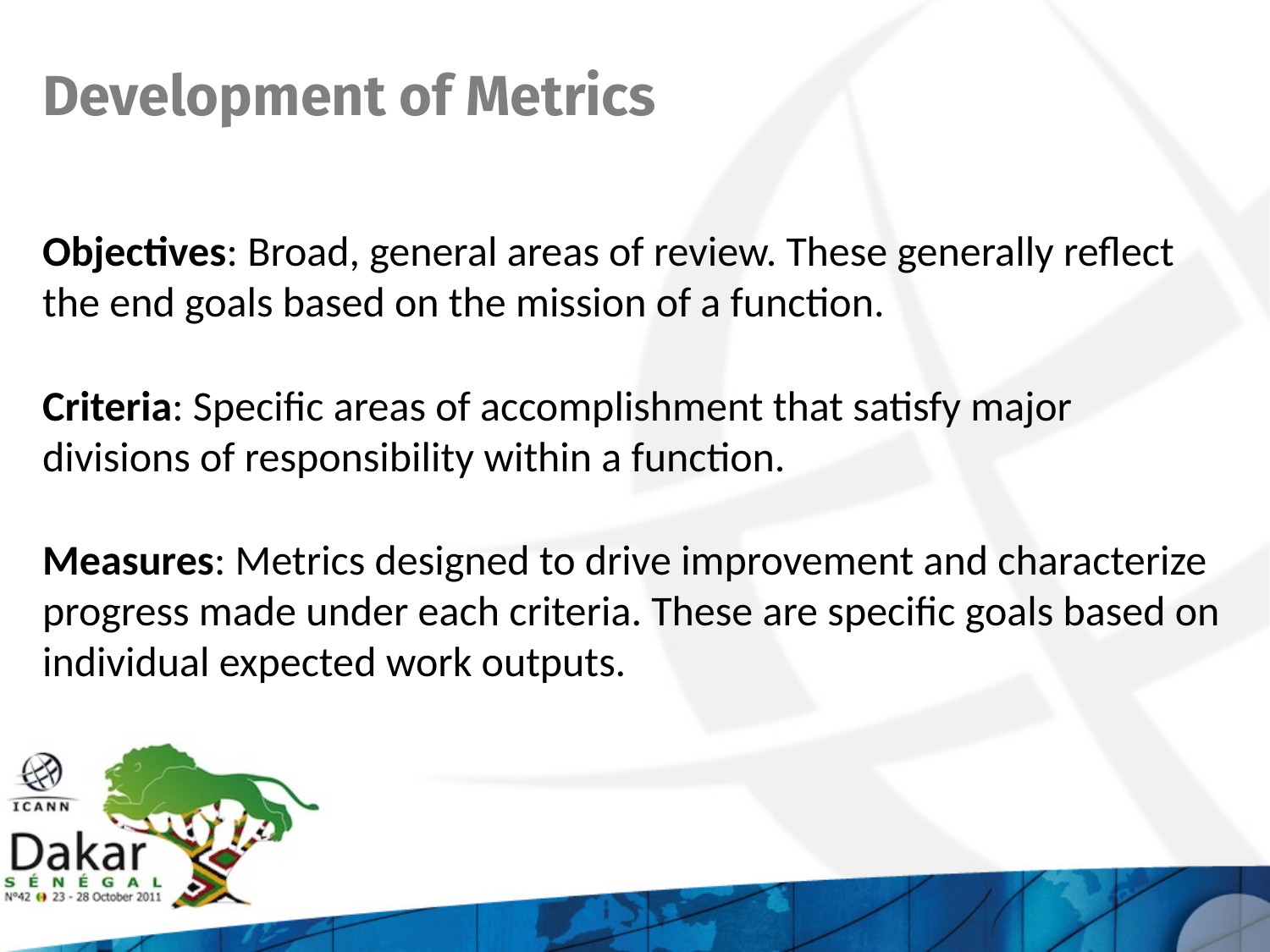

# Development of Metrics

Objectives: Broad, general areas of review. These generally reflect the end goals based on the mission of a function.

Criteria: Specific areas of accomplishment that satisfy major divisions of responsibility within a function.

Measures: Metrics designed to drive improvement and characterize progress made under each criteria. These are specific goals based on individual expected work outputs.